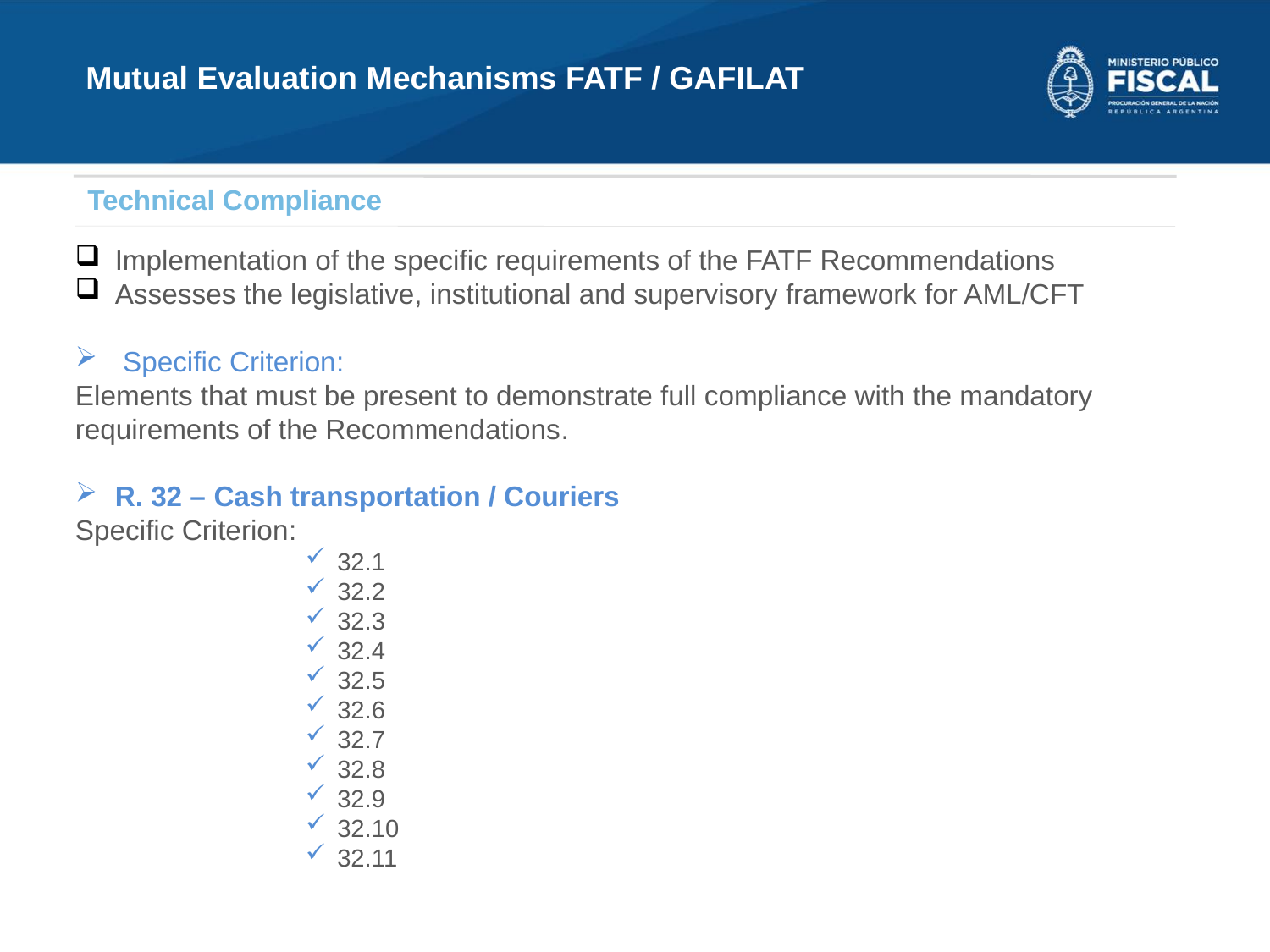

Mutual Evaluation Mechanisms FATF / GAFILAT

Technical Compliance

Implementation of the specific requirements of the FATF Recommendations
Assesses the legislative, institutional and supervisory framework for AML/CFT

 Specific Criterion:
Elements that must be present to demonstrate full compliance with the mandatory requirements of the Recommendations.

R. 32 – Cash transportation / Couriers
Specific Criterion:
32.1
32.2
32.3
32.4
32.5
32.6
32.7
32.8
32.9
32.10
32.11